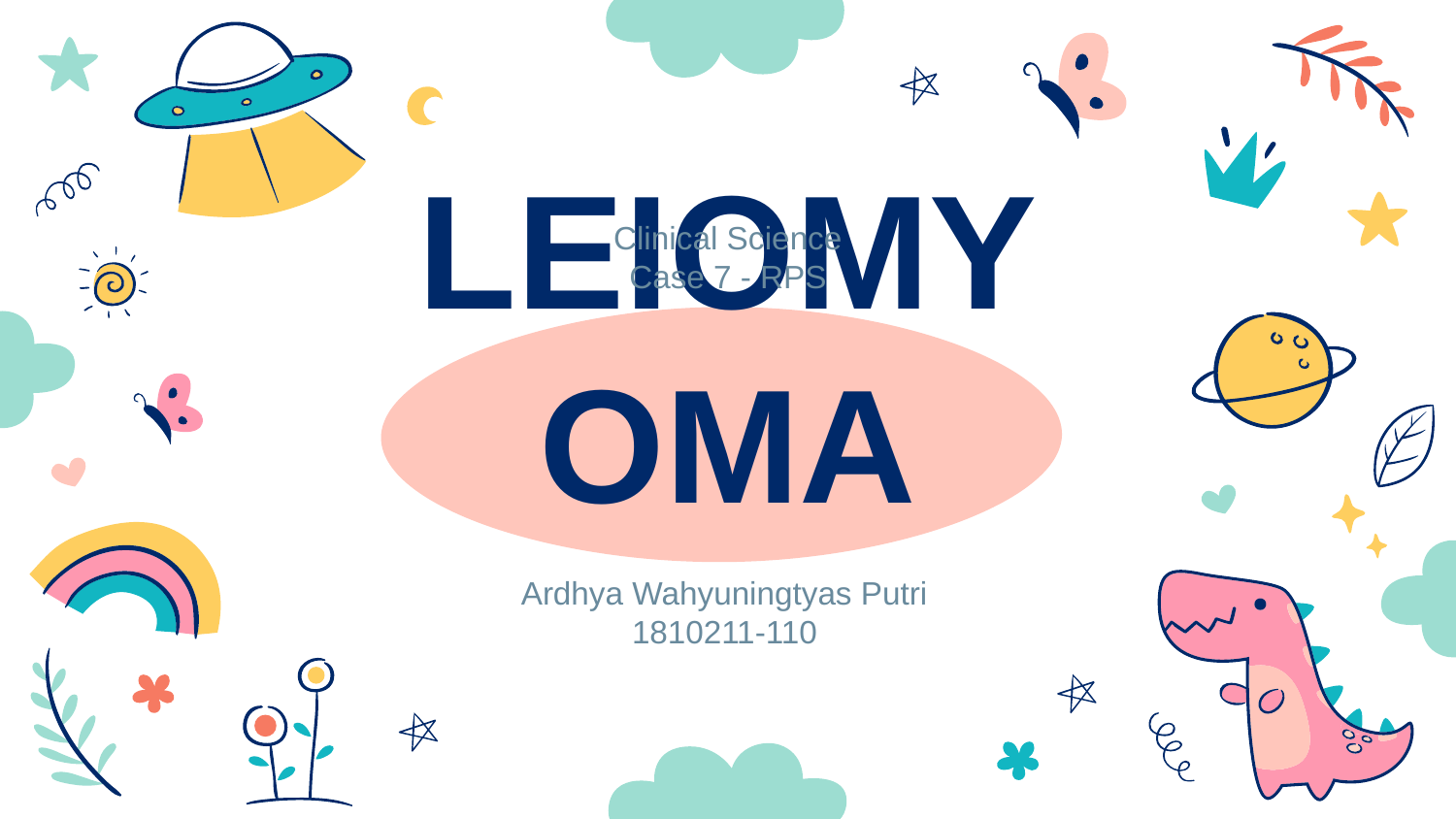

Clinical Science
Case 7 - RPS
# LEIOMYOMA
Ardhya Wahyuningtyas Putri
1810211-110